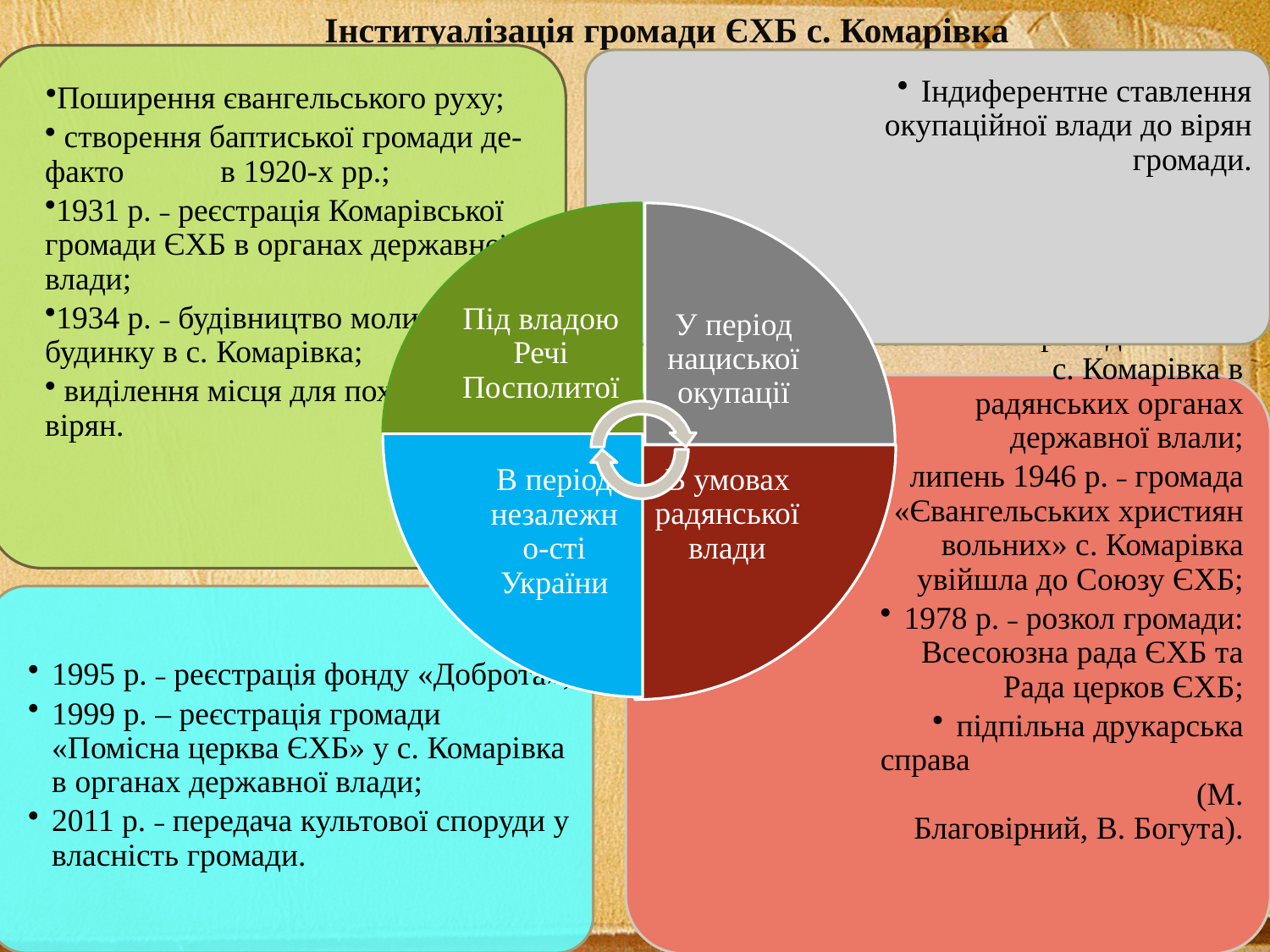

# Інституалізація громади ЄХБ с. Комарівка

1944 р. ˗ реєстрація              баптиської громади                     с. Комарівка в радянських органах державної влали;
  липень 1946 р. ˗ громада «Євангельських християн вольних» с. Комарівка увійшла до Союзу ЄХБ;
1978 р. ˗ розкол громади: Всесоюзна рада ЄХБ та Рада церков ЄХБ;
підпільна друкарська справа                                                               (М. Благовірний, В. Богута).

1995 р. ˗ реєстрація фонду «Доброта»;
1999 р. – реєстрація громади «Помісна церква ЄХБ» у с. Комарівка в органах державної влади;
2011 р. ˗ передача культової споруди у власність громади.
Індиферентне ставлення окупаційної влади до вірян громади.
Поширення євангельського руху;
 створення баптиської громади де-факто            в 1920-х рр.;
1931 р. ˗ реєстрація Комарівської громади ЄХБ в органах державної влади;
1934 р. ˗ будівництво молитовного будинку в с. Комарівка;
 виділення місця для поховання вірян.
Під владою Речі Посполитої
У період нациської окупації
В умовах радянської влади
В період незалежно-сті України